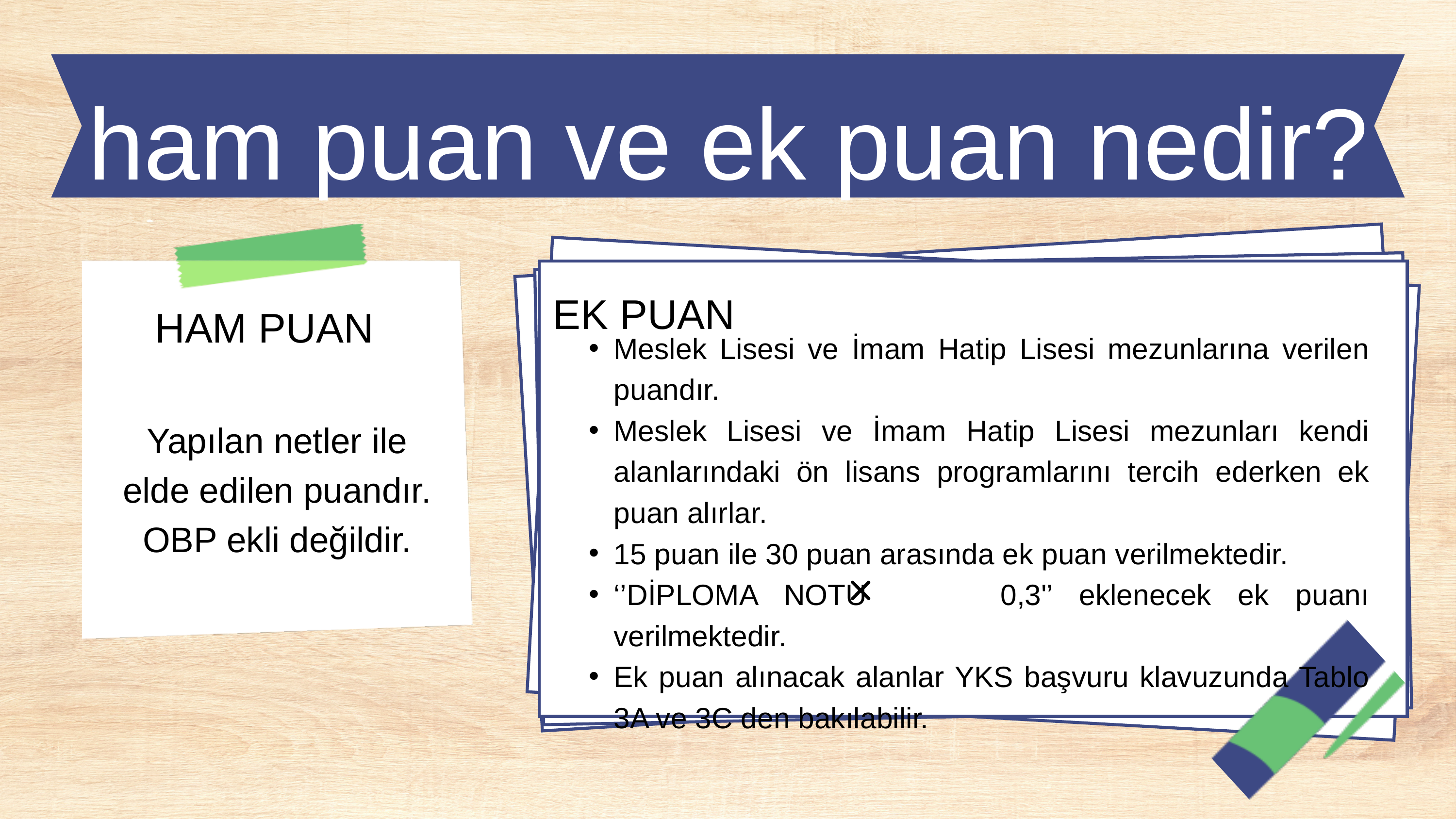

ham puan ve ek puan nedir?

Meslek Lisesi ve İmam Hatip Lisesi mezunlarına verilen puandır.
Meslek Lisesi ve İmam Hatip Lisesi mezunları kendi alanlarındaki ön lisans programlarını tercih ederken ek puan alırlar.
15 puan ile 30 puan arasında ek puan verilmektedir.
‘’DİPLOMA NOTU     0,3'’ eklenecek ek puanı verilmektedir.
Ek puan alınacak alanlar YKS başvuru klavuzunda Tablo 3A ve 3C den bakılabilir.

EK PUAN
HAM PUAN
Yapılan netler ile elde edilen puandır.
OBP ekli değildir.